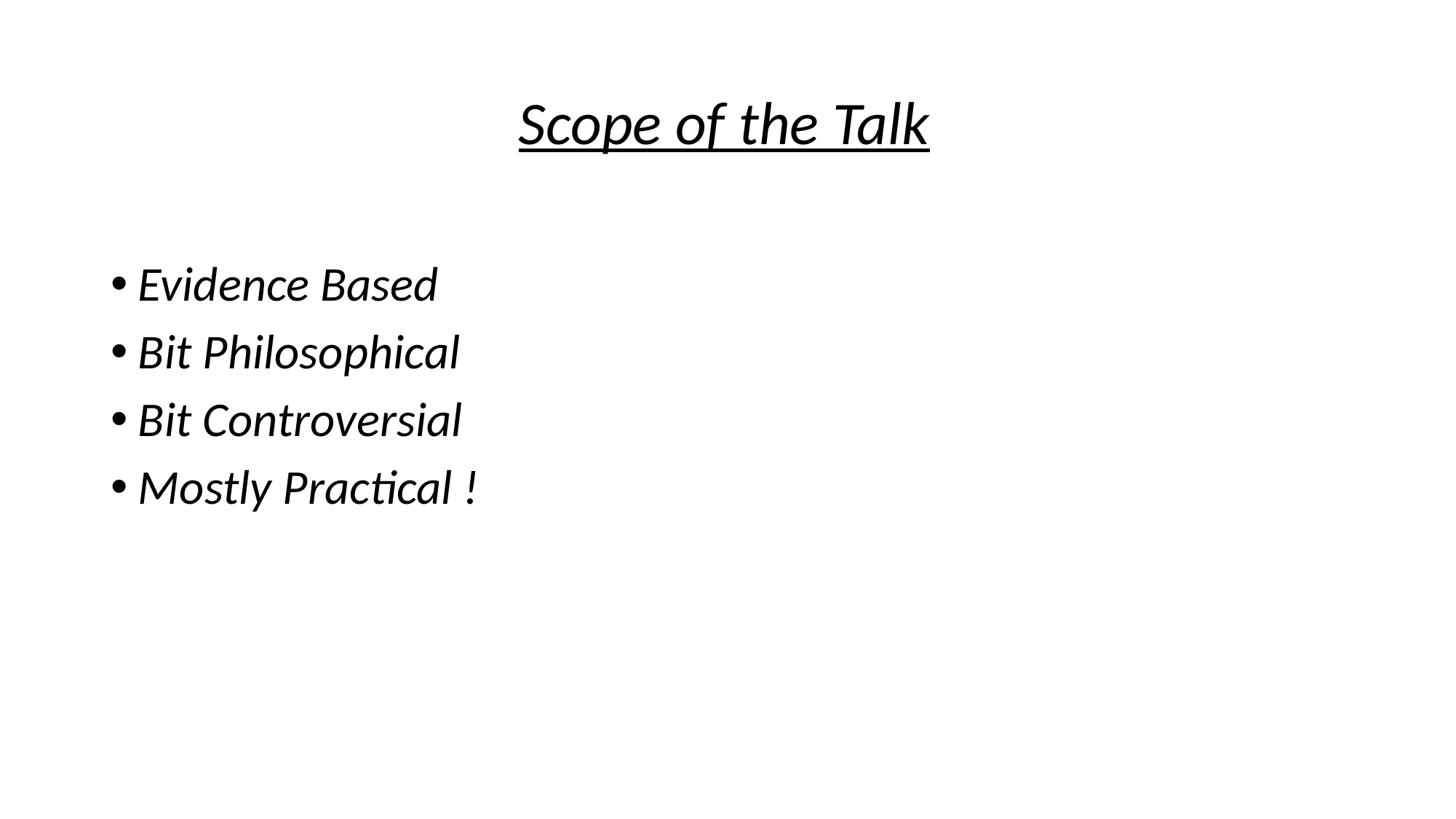

# Scope of the Talk
Evidence Based
Bit Philosophical
Bit Controversial
Mostly Practical !